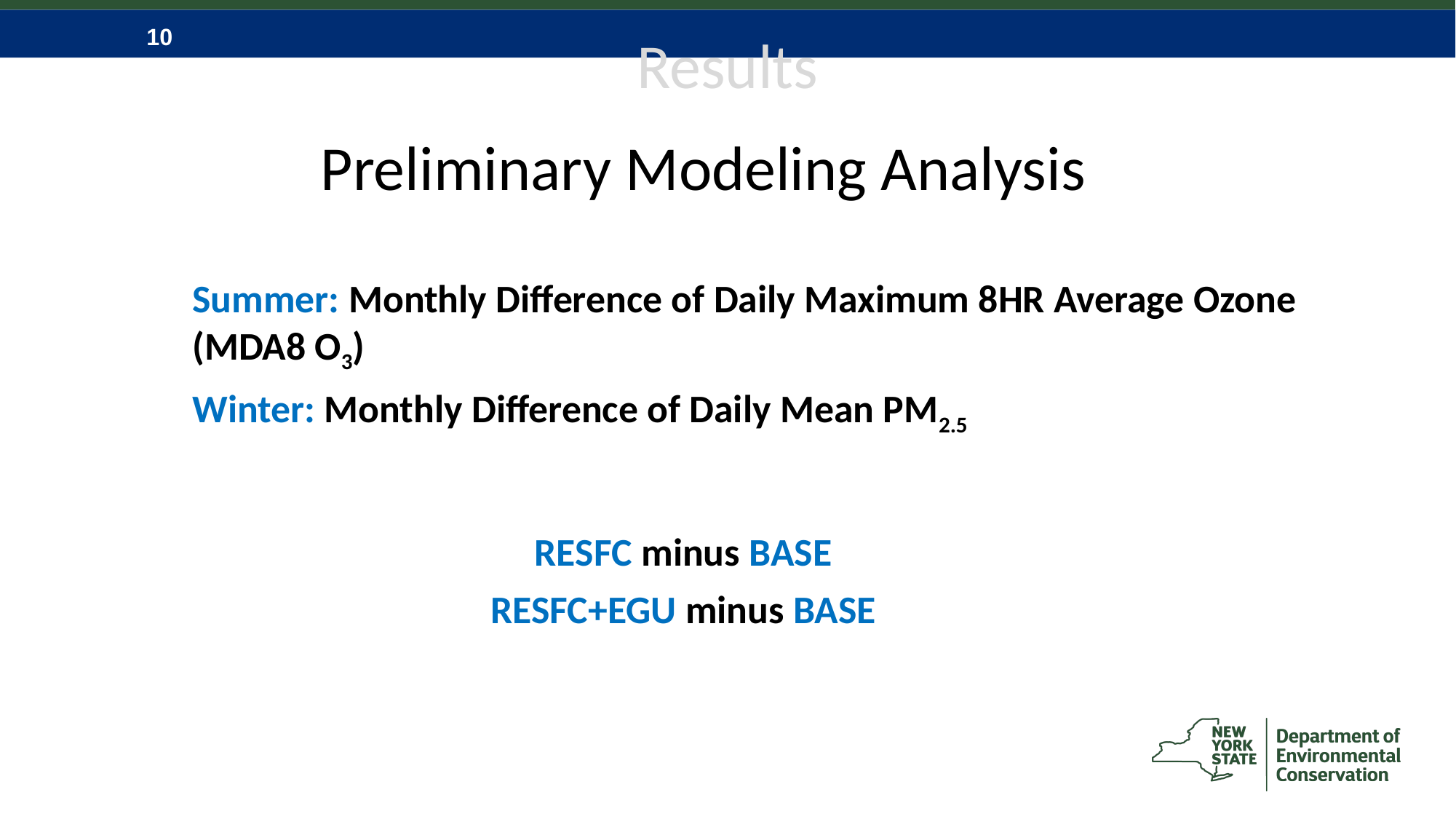

Results

Preliminary Modeling Analysis

Summer: Monthly Difference of Daily Maximum 8HR Average Ozone (MDA8 O3)
Winter: Monthly Difference of Daily Mean PM2.5
RESFC minus BASE
RESFC+EGU minus BASE